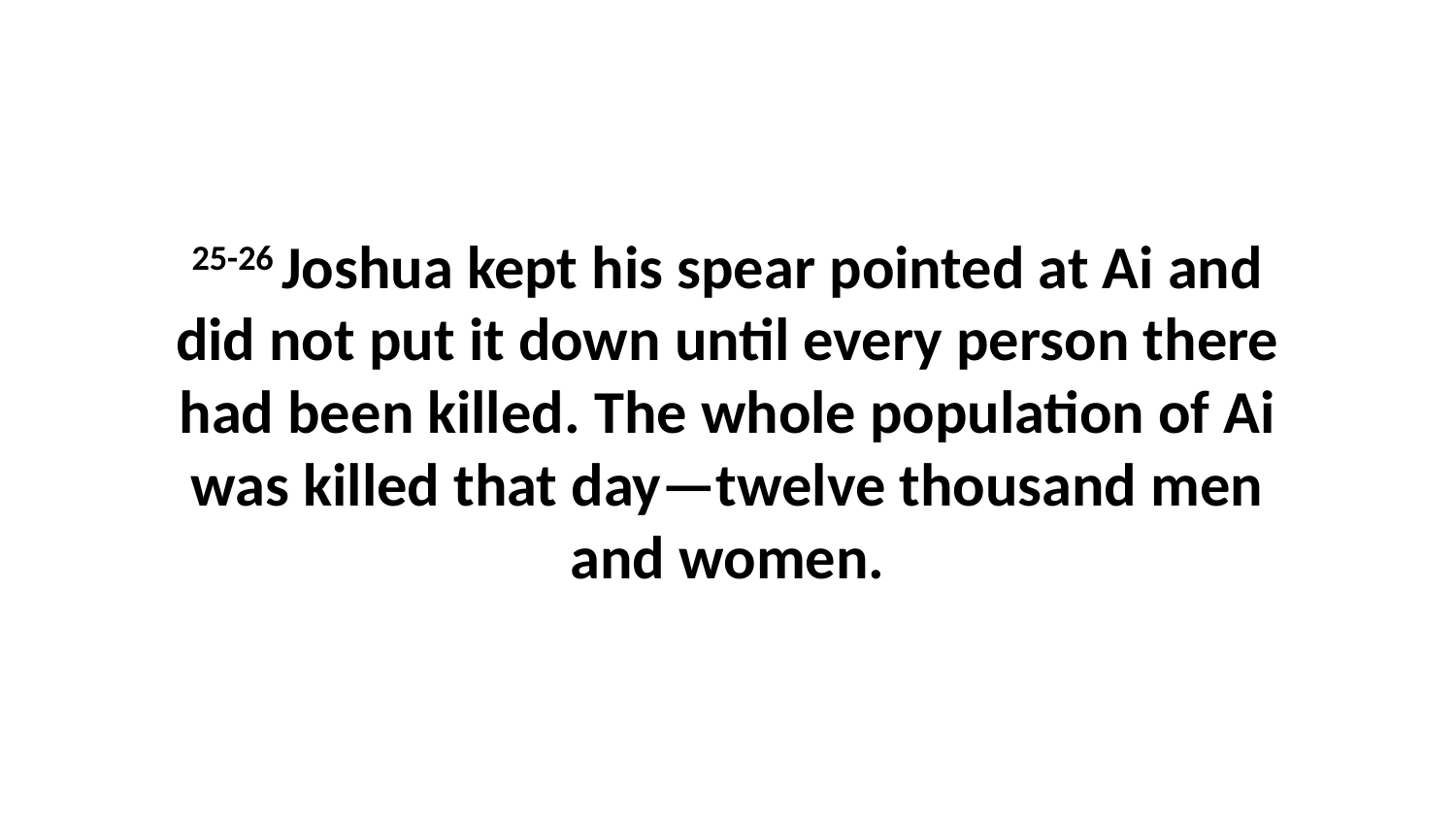

25-26 Joshua kept his spear pointed at Ai and did not put it down until every person there had been killed. The whole population of Ai was killed that day—twelve thousand men and women.